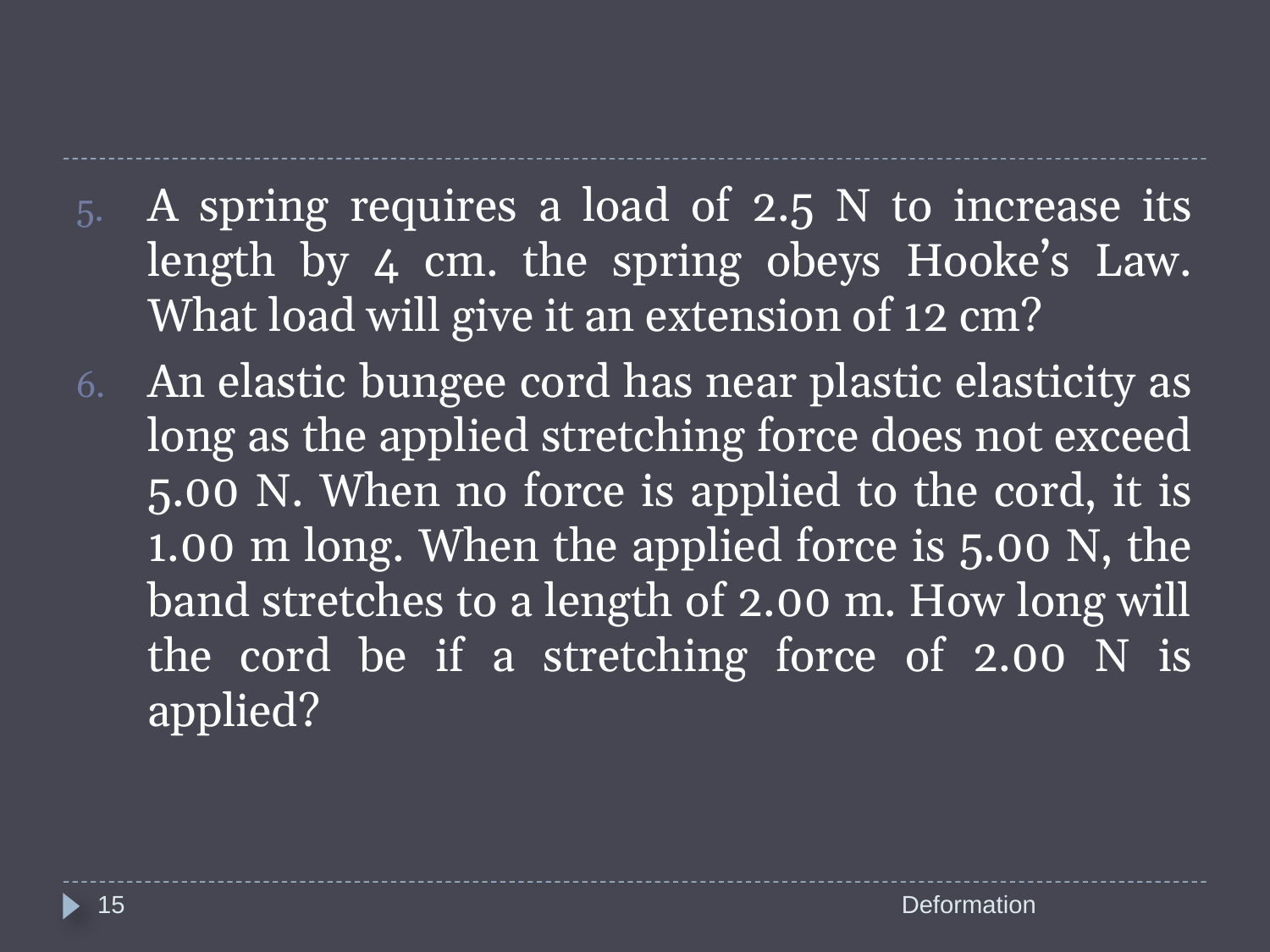

A spring requires a load of 2.5 N to increase its length by 4 cm. the spring obeys Hooke’s Law. What load will give it an extension of 12 cm?
An elastic bungee cord has near plastic elasticity as long as the applied stretching force does not exceed 5.00 N. When no force is applied to the cord, it is 1.00 m long. When the applied force is 5.00 N, the band stretches to a length of 2.00 m. How long will the cord be if a stretching force of 2.00 N is applied?

15
Deformation